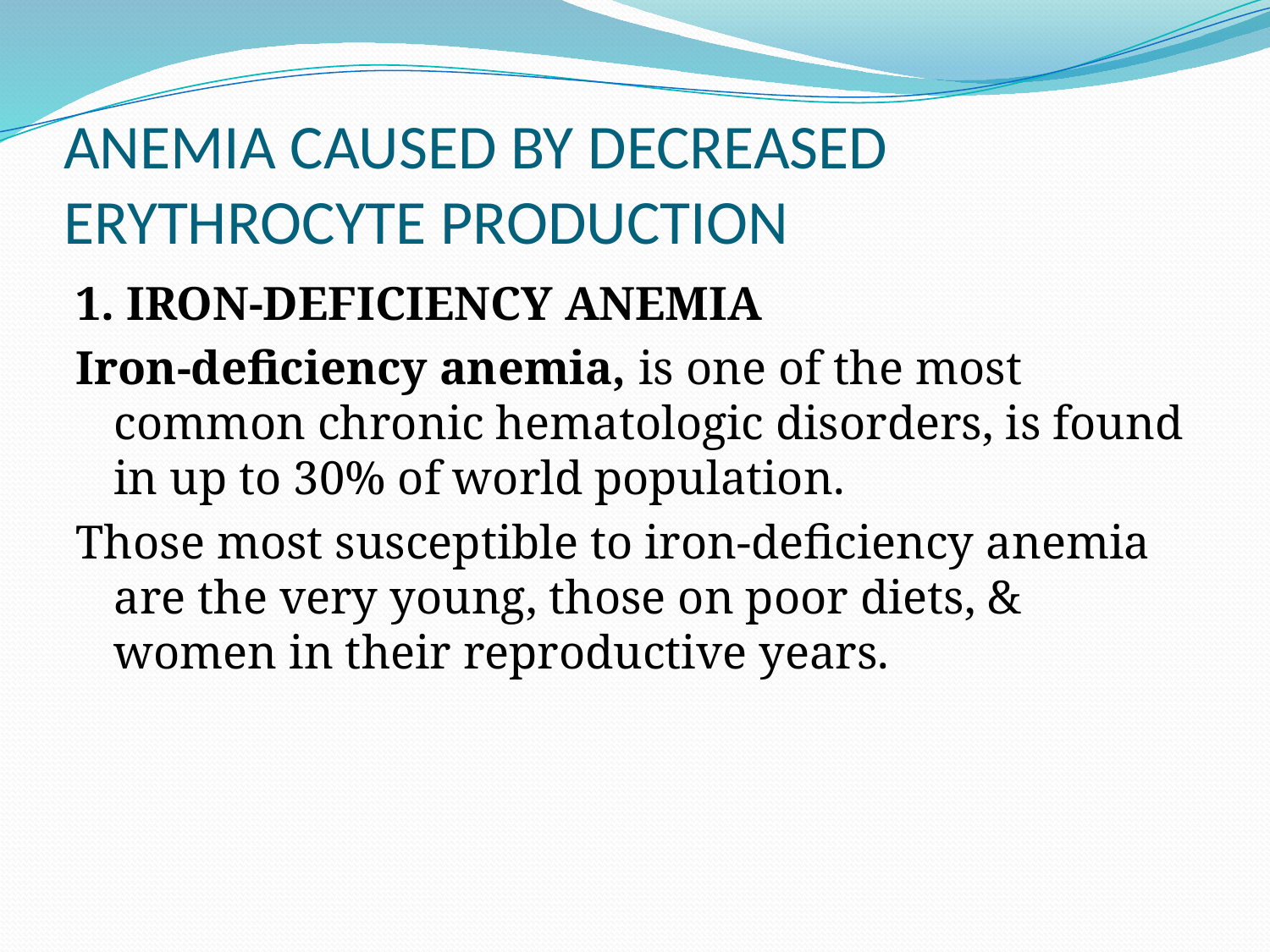

# ANEMIA CAUSED BY DECREASED ERYTHROCYTE PRODUCTION
1. IRON-DEFICIENCY ANEMIA
Iron-deficiency anemia, is one of the most common chronic hematologic disorders, is found in up to 30% of world population.
Those most susceptible to iron-deficiency anemia are the very young, those on poor diets, & women in their reproductive years.